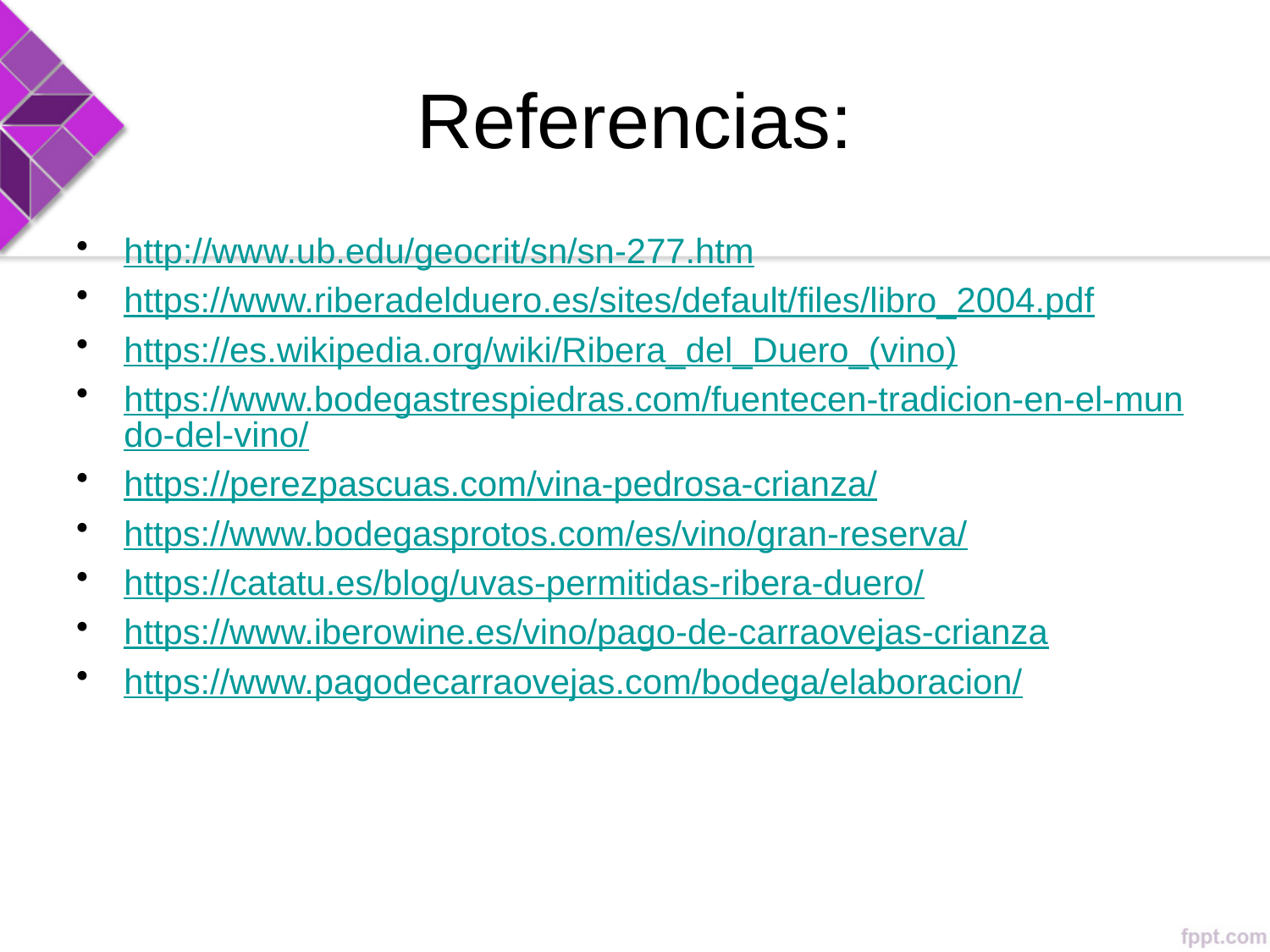

# Referencias:
http://www.ub.edu/geocrit/sn/sn-277.htm
https://www.riberadelduero.es/sites/default/files/libro_2004.pdf
https://es.wikipedia.org/wiki/Ribera_del_Duero_(vino)
https://www.bodegastrespiedras.com/fuentecen-tradicion-en-el-mundo-del-vino/
https://perezpascuas.com/vina-pedrosa-crianza/
https://www.bodegasprotos.com/es/vino/gran-reserva/
https://catatu.es/blog/uvas-permitidas-ribera-duero/
https://www.iberowine.es/vino/pago-de-carraovejas-crianza
https://www.pagodecarraovejas.com/bodega/elaboracion/